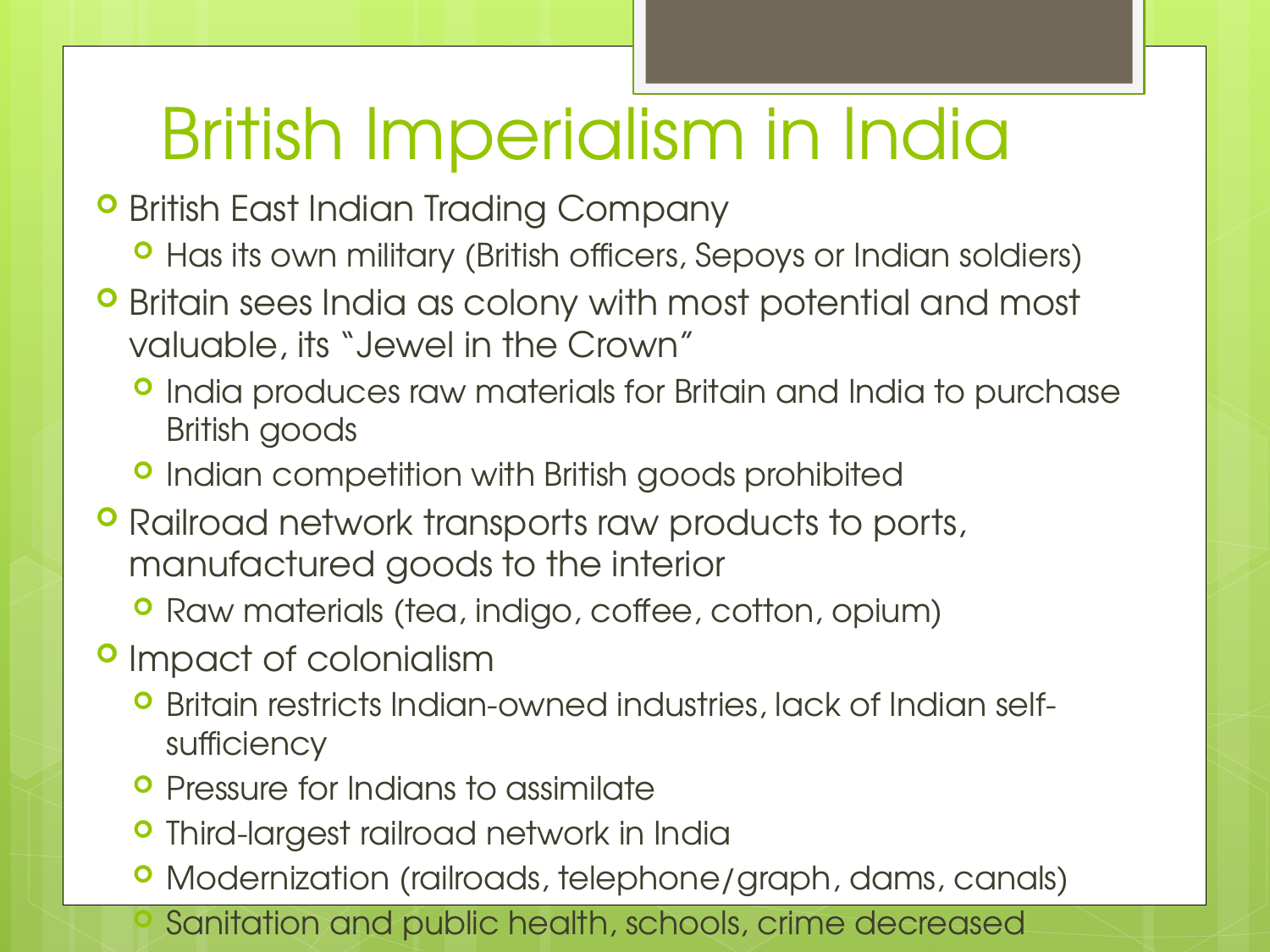

# British Imperialism in India
British East Indian Trading Company
Has its own military (British officers, Sepoys or Indian soldiers)
Britain sees India as colony with most potential and most valuable, its “Jewel in the Crown”
India produces raw materials for Britain and India to purchase British goods
Indian competition with British goods prohibited
Railroad network transports raw products to ports, manufactured goods to the interior
Raw materials (tea, indigo, coffee, cotton, opium)
Impact of colonialism
Britain restricts Indian-owned industries, lack of Indian self-sufficiency
Pressure for Indians to assimilate
Third-largest railroad network in India
Modernization (railroads, telephone/graph, dams, canals)
Sanitation and public health, schools, crime decreased